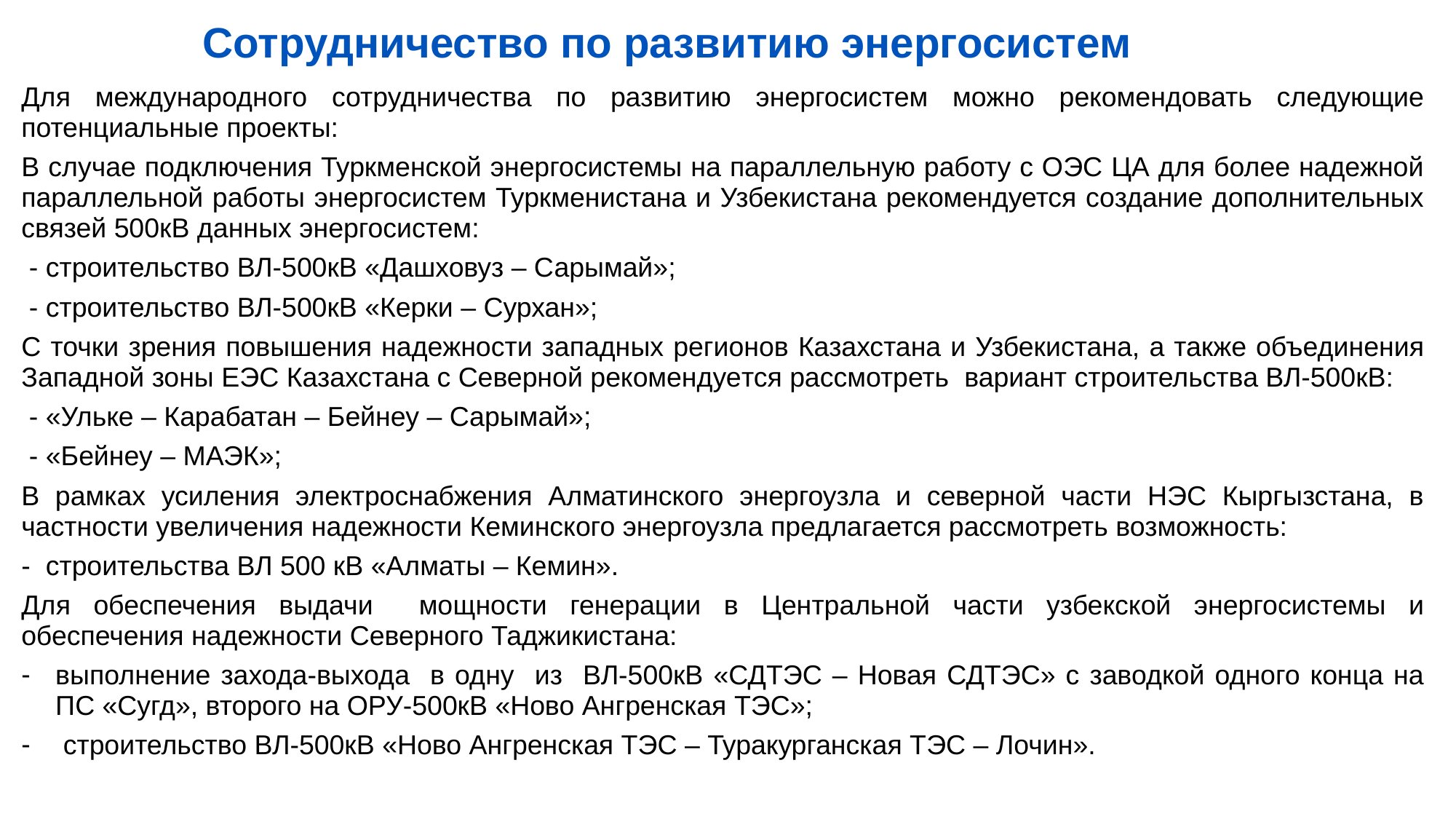

Сотрудничество по развитию энергосистем
Для международного сотрудничества по развитию энергосистем можно рекомендовать следующие потенциальные проекты:
В случае подключения Туркменской энергосистемы на параллельную работу с ОЭС ЦА для более надежной параллельной работы энергосистем Туркменистана и Узбекистана рекомендуется создание дополнительных связей 500кВ данных энергосистем:
 - строительство ВЛ-500кВ «Дашховуз – Сарымай»;
 - строительство ВЛ-500кВ «Керки – Сурхан»;
С точки зрения повышения надежности западных регионов Казахстана и Узбекистана, а также объединения Западной зоны ЕЭС Казахстана с Северной рекомендуется рассмотреть  вариант строительства ВЛ-500кВ:
 - «Ульке – Карабатан – Бейнеу – Сарымай»;
 - «Бейнеу – МАЭК»;
В рамках усиления электроснабжения Алматинского энергоузла и северной части НЭС Кыргызстана, в частности увеличения надежности Кеминского энергоузла предлагается рассмотреть возможность:
-  строительства ВЛ 500 кВ «Алматы – Кемин».
Для обеспечения выдачи  мощности генерации в Центральной части узбекской энергосистемы и обеспечения надежности Северного Таджикистана:
выполнение захода-выхода  в одну  из  ВЛ-500кВ «СДТЭС – Новая СДТЭС» с заводкой одного конца на ПС «Сугд», второго на ОРУ-500кВ «Ново Ангренская ТЭС»;
 строительство ВЛ-500кВ «Ново Ангренская ТЭС – Туракурганская ТЭС – Лочин».